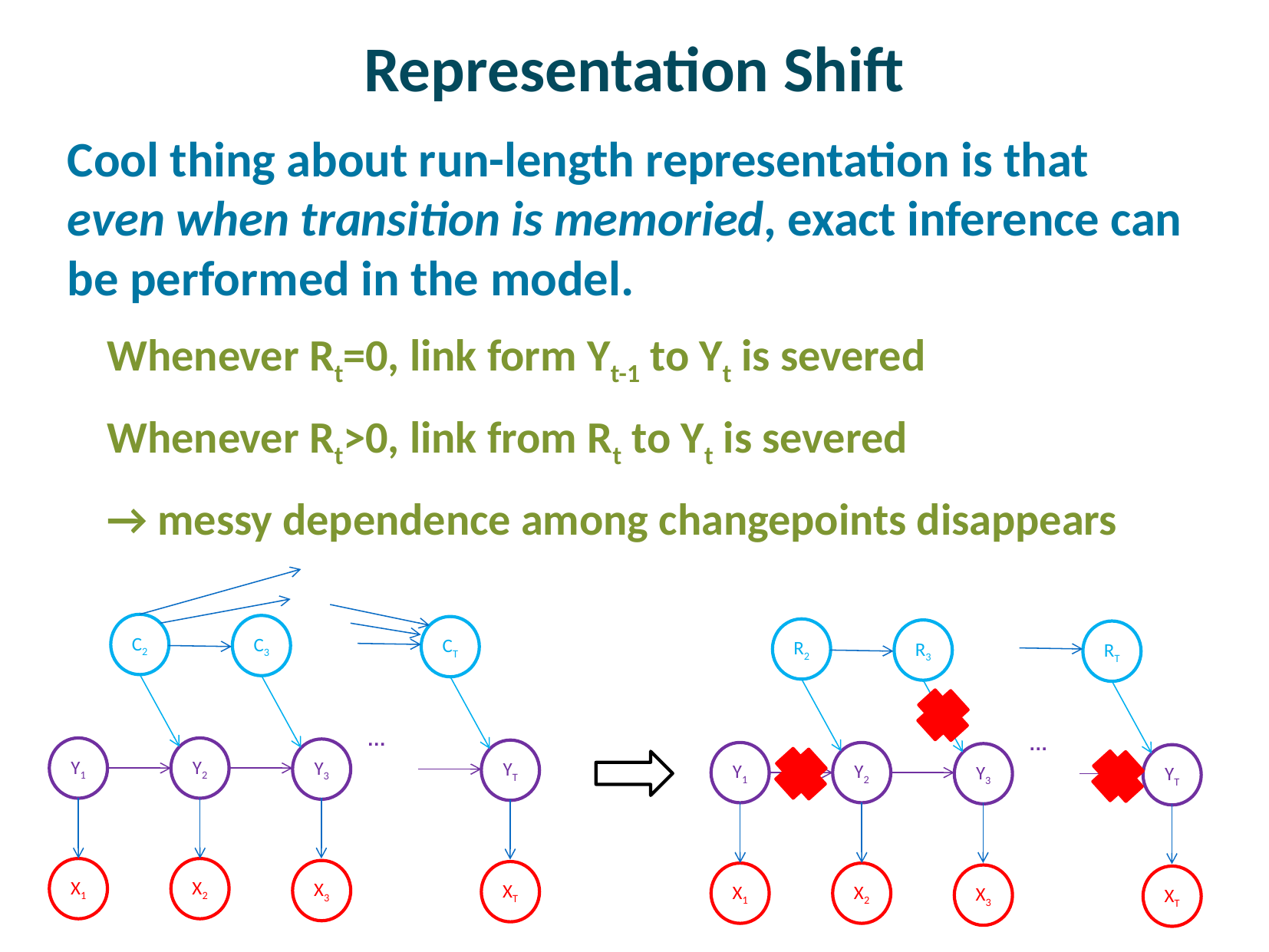

# Representation Shift
Cool thing about run-length representation is that even when transition is memoried, exact inference can be performed in the model.
Whenever Rt=0, link form Yt-1 to Yt is severed
Whenever Rt>0, link from Rt to Yt is severed
→ messy dependence among changepoints disappears
C2
C3
Y1
Y2
Y3
X1
X2
X3
CT
YT
XT
…
R2
R3
Y1
Y2
Y3
X1
X2
X3
RT
YT
XT
…